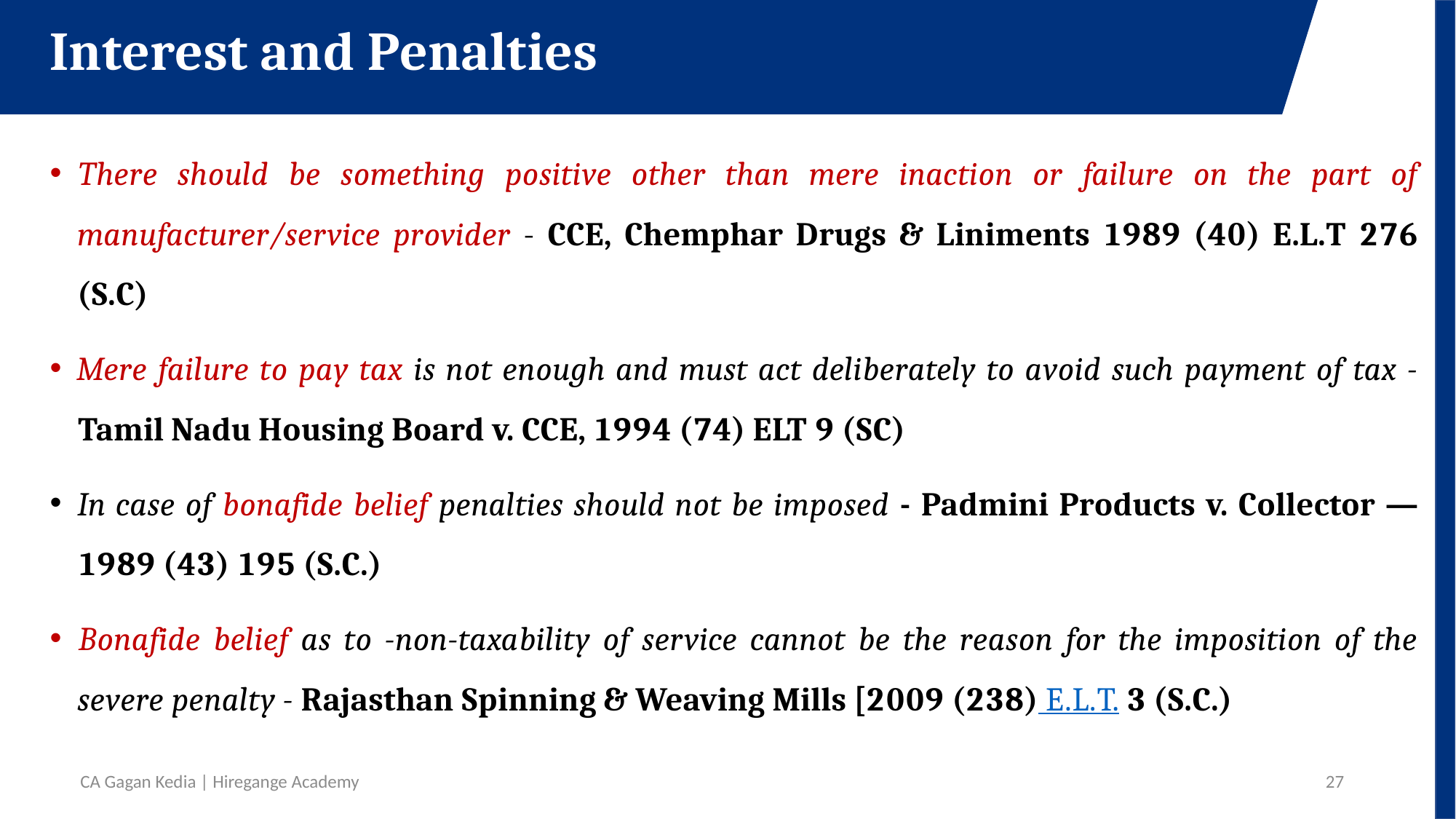

Interest and Penalties
There should be something positive other than mere inaction or failure on the part of manufacturer/service provider - CCE, Chemphar Drugs & Liniments 1989 (40) E.L.T 276 (S.C)
Mere failure to pay tax is not enough and must act deliberately to avoid such payment of tax - Tamil Nadu Housing Board v. CCE, 1994 (74) ELT 9 (SC)
In case of bonafide belief penalties should not be imposed - Padmini Products v. Collector —1989 (43) 195 (S.C.)
Bonafide belief as to -non-taxability of service cannot be the reason for the imposition of the severe penalty - Rajasthan Spinning & Weaving Mills [2009 (238) E.L.T. 3 (S.C.)
CA Gagan Kedia | Hiregange Academy
27